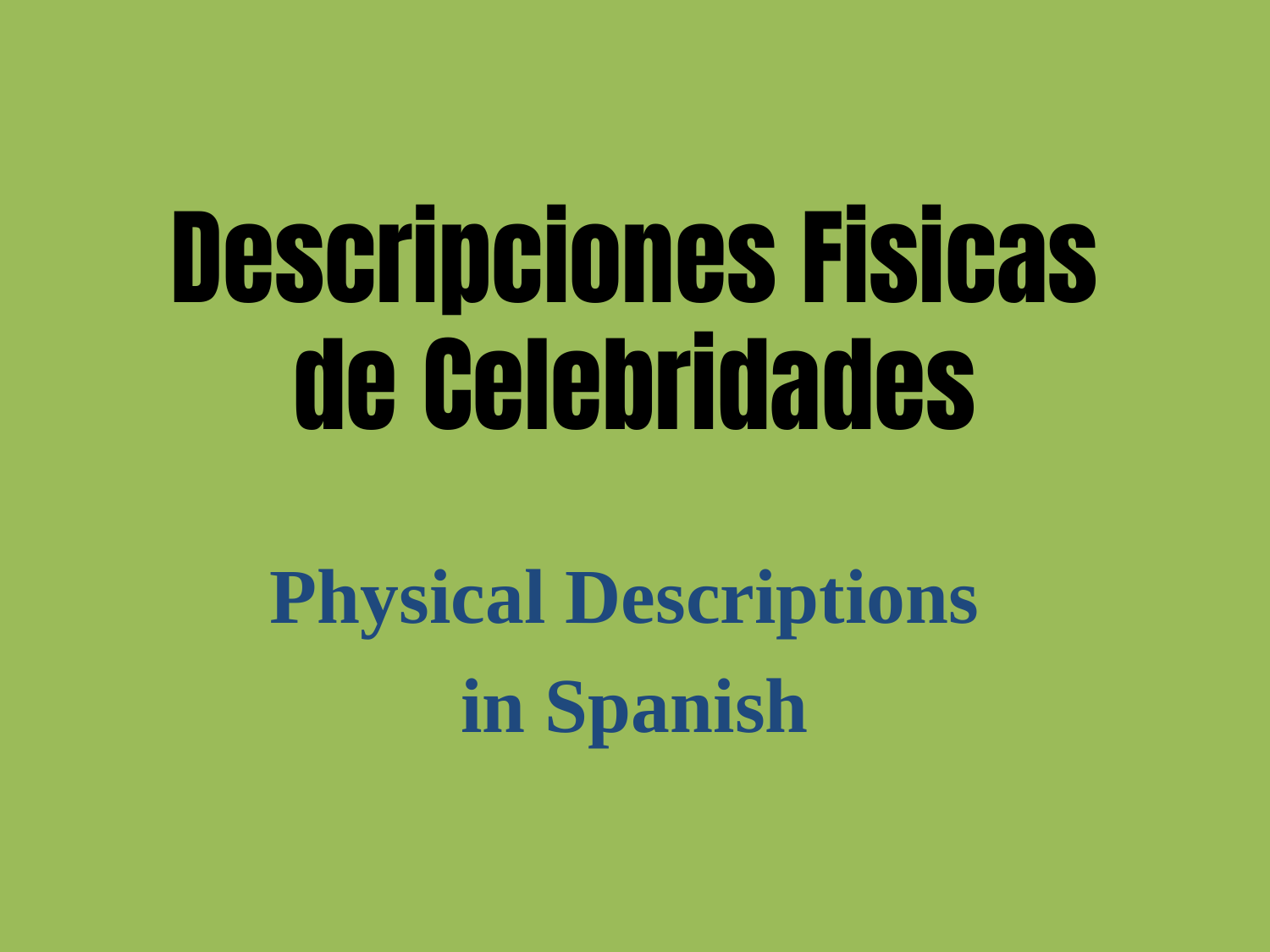

# Descripciones Fisicas de Celebridades
Physical Descriptions
in Spanish